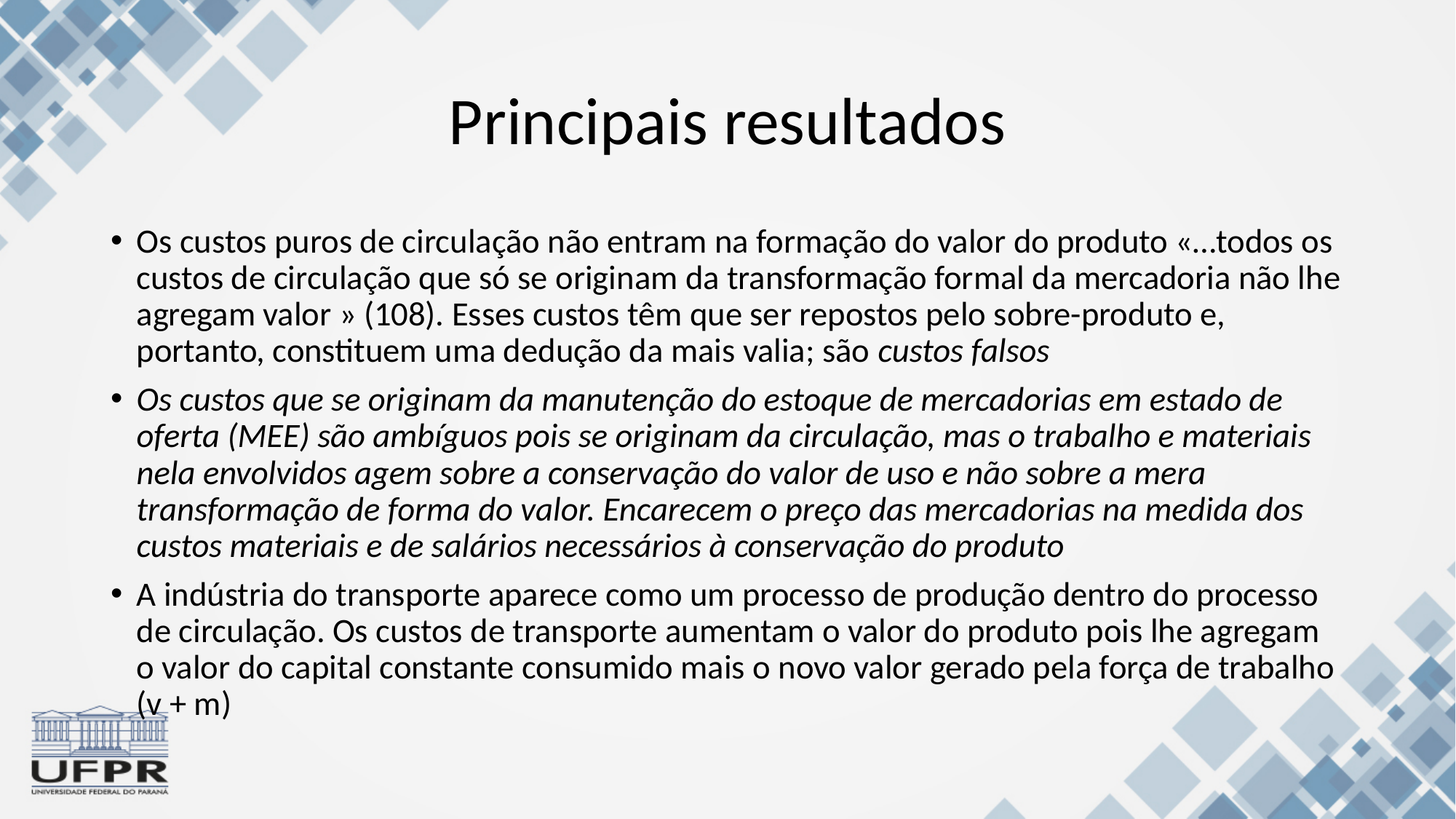

# Principais resultados
Os custos puros de circulação não entram na formação do valor do produto «…todos os custos de circulação que só se originam da transformação formal da mercadoria não lhe agregam valor » (108). Esses custos têm que ser repostos pelo sobre-produto e, portanto, constituem uma dedução da mais valia; são custos falsos
Os custos que se originam da manutenção do estoque de mercadorias em estado de oferta (MEE) são ambíguos pois se originam da circulação, mas o trabalho e materiais nela envolvidos agem sobre a conservação do valor de uso e não sobre a mera transformação de forma do valor. Encarecem o preço das mercadorias na medida dos custos materiais e de salários necessários à conservação do produto
A indústria do transporte aparece como um processo de produção dentro do processo de circulação. Os custos de transporte aumentam o valor do produto pois lhe agregam o valor do capital constante consumido mais o novo valor gerado pela força de trabalho (v + m)